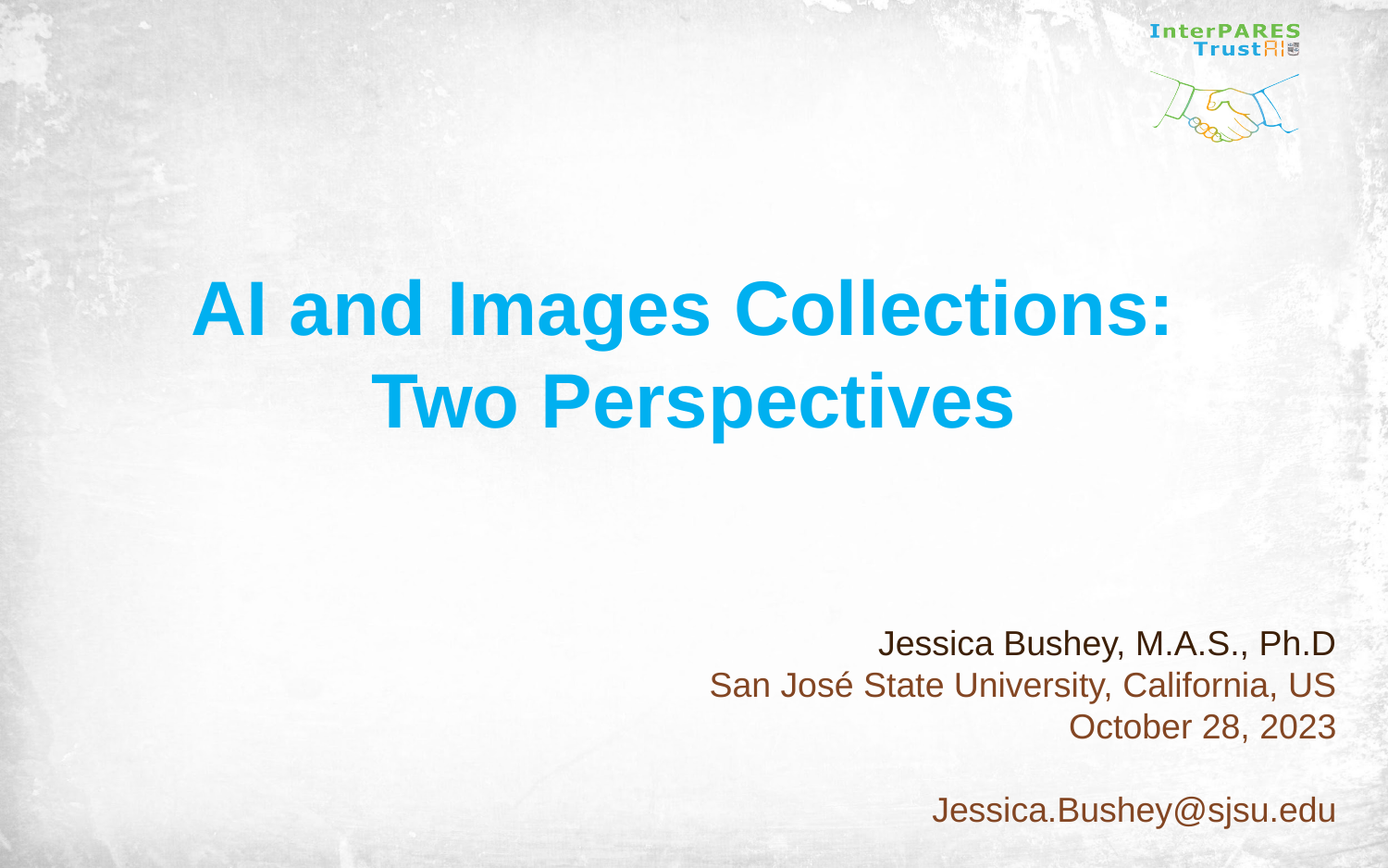

# AI and Images Collections: Two Perspectives
Jessica Bushey, M.A.S., Ph.D
San José State University, California, US
October 28, 2023

Jessica.Bushey@sjsu.edu